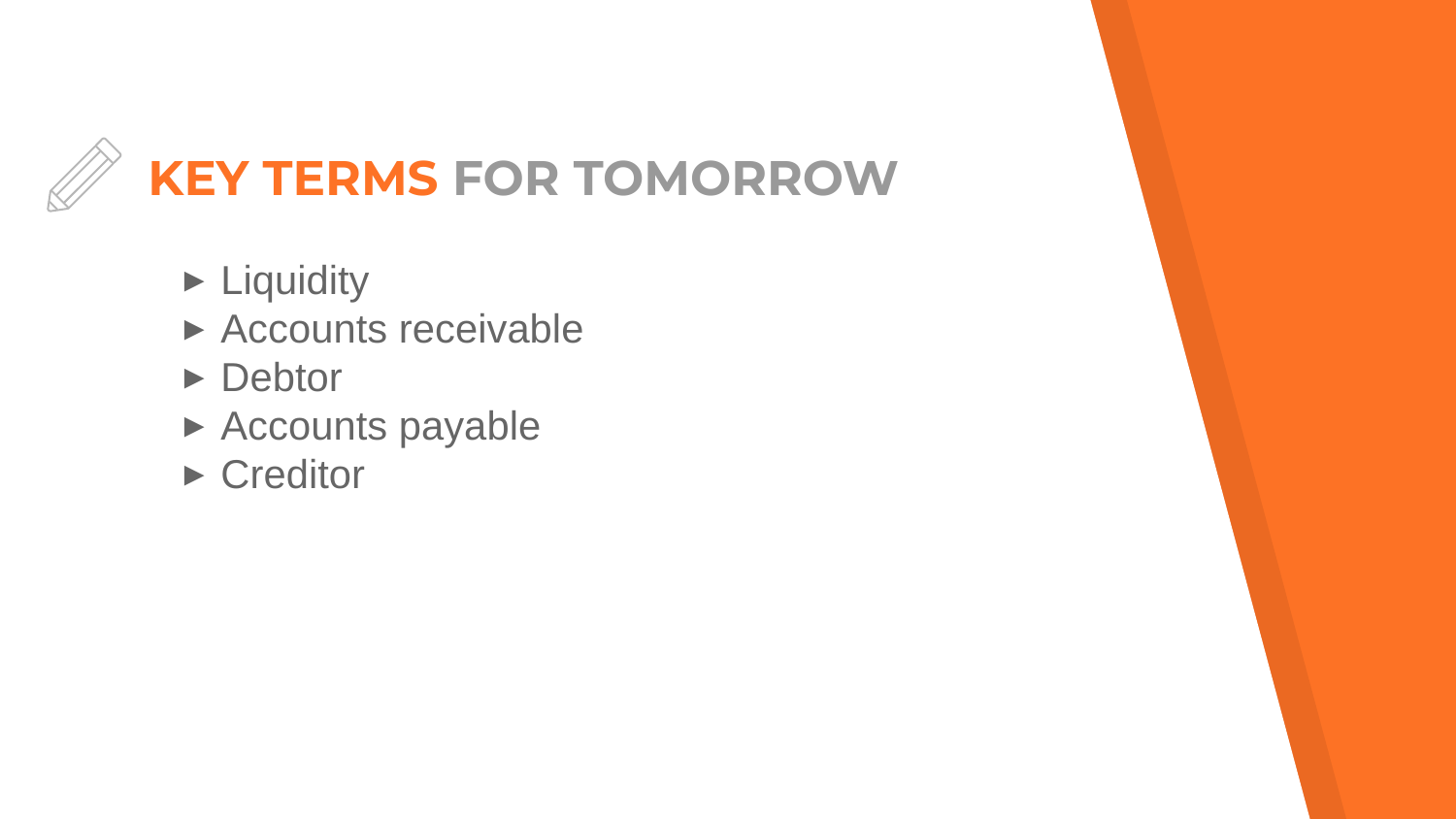

# KEY TERMS FOR TOMORROW
Liquidity
Accounts receivable
Debtor
Accounts payable
Creditor